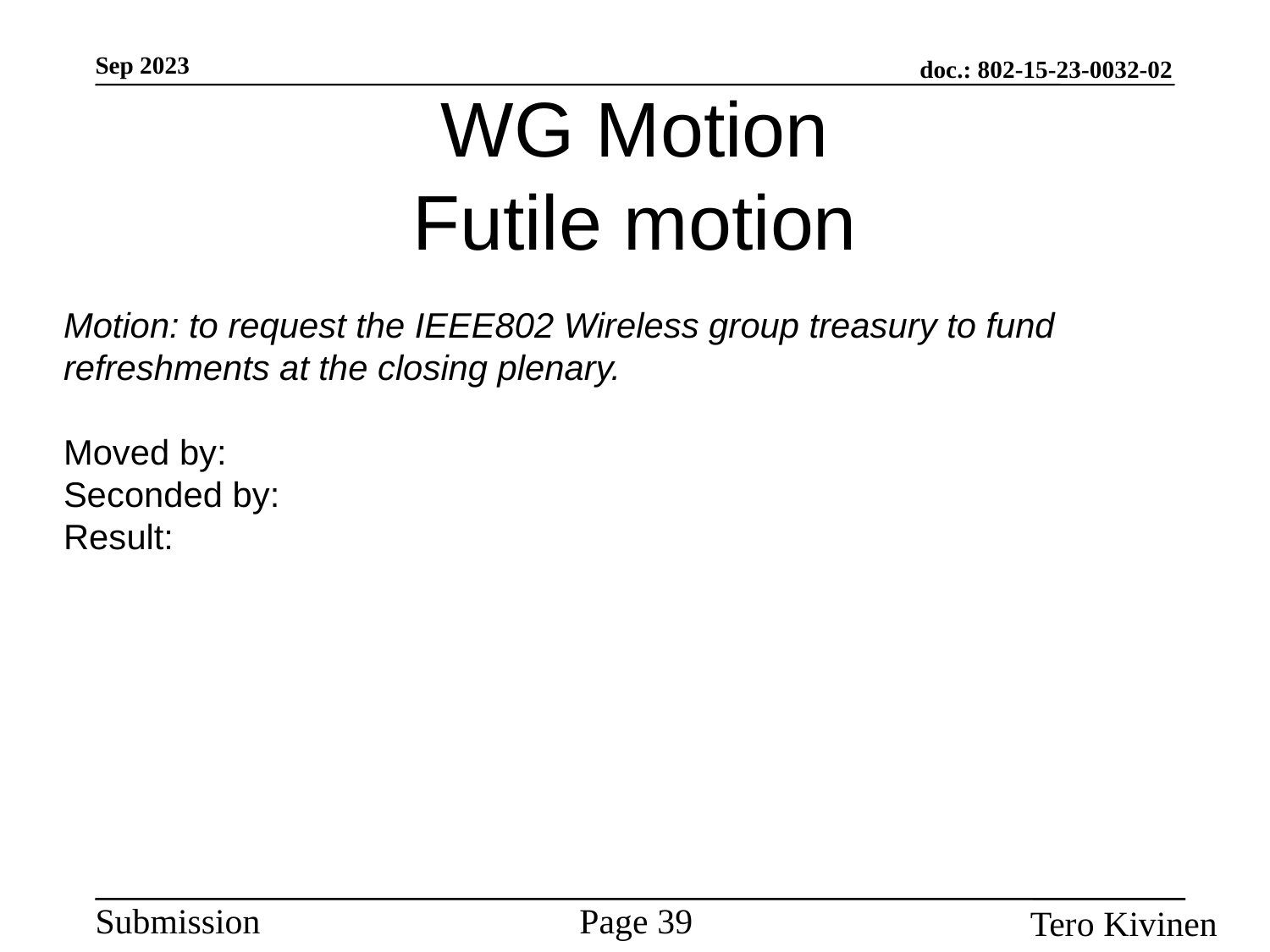

WG Motion
Futile motion
Motion: to request the IEEE802 Wireless group treasury to fund refreshments at the closing plenary.

Moved by:
Seconded by:
Result: